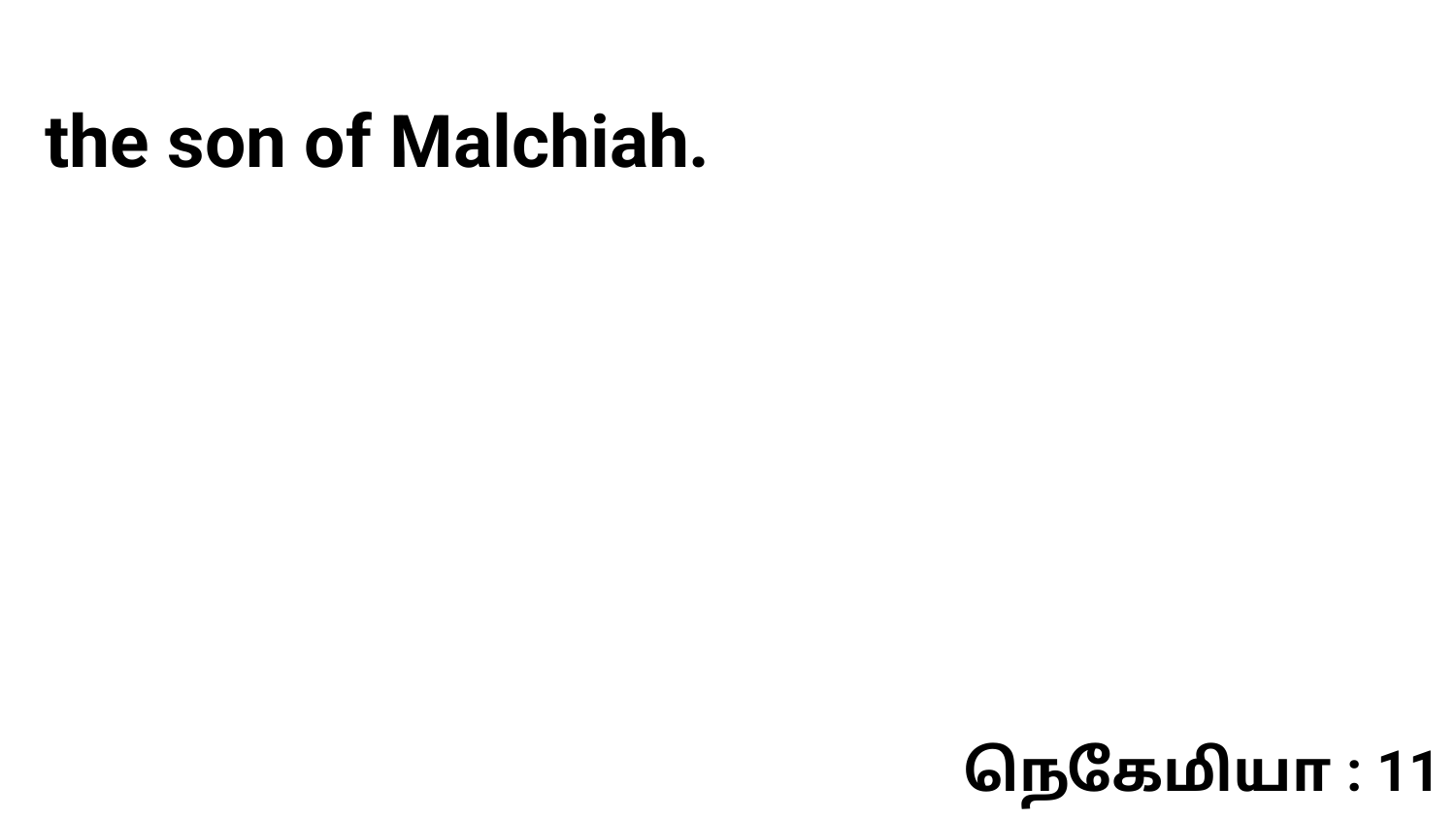

the son of Malchiah.
நெகேமியா : 11